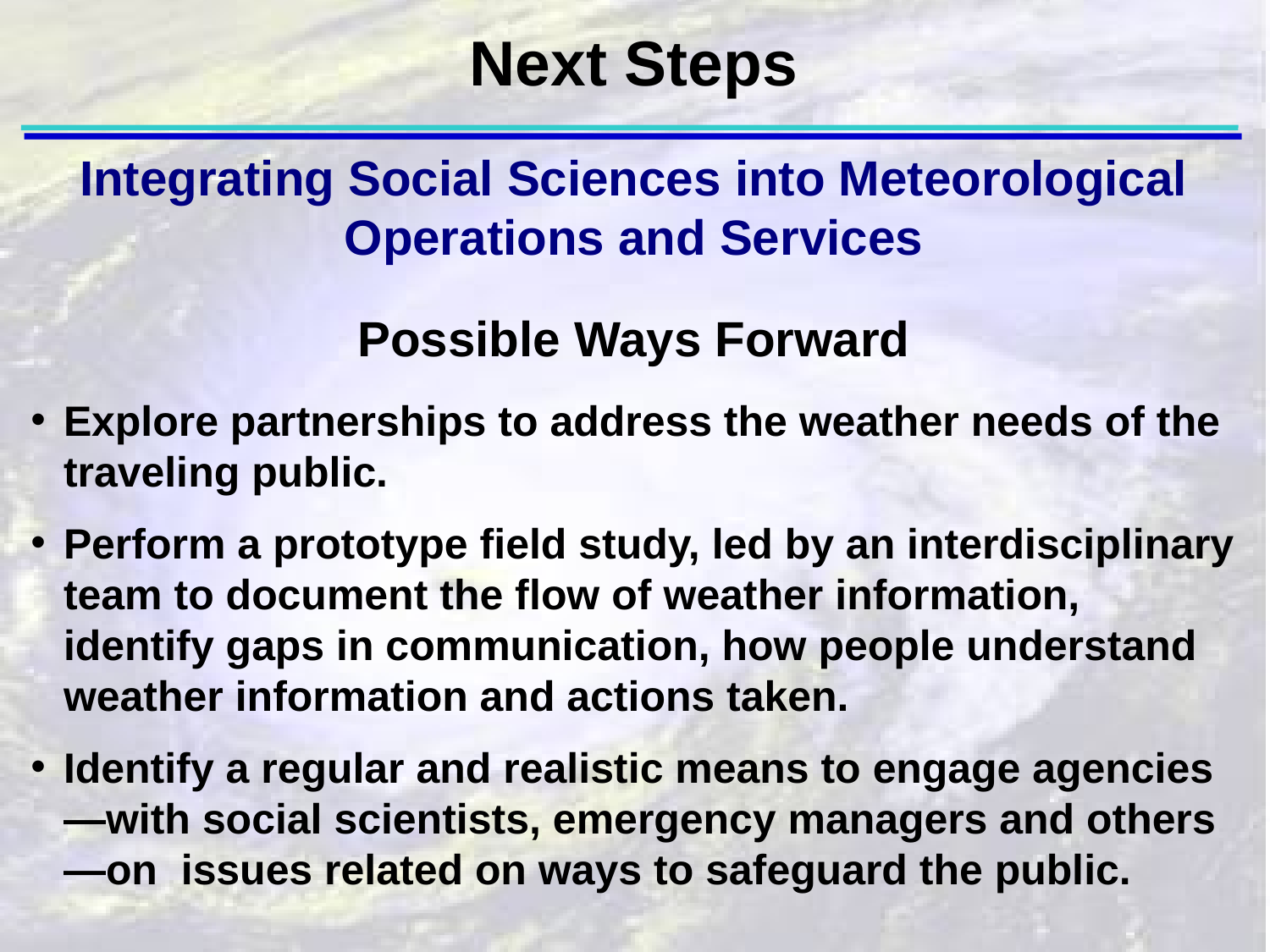

Next Steps
Integrating Social Sciences into Meteorological Operations and Services

Possible Ways Forward

Explore partnerships to address the weather needs of the traveling public.
Perform a prototype field study, led by an interdisciplinary team to document the flow of weather information, identify gaps in communication, how people understand weather information and actions taken.
Identify a regular and realistic means to engage agencies—with social scientists, emergency managers and others—on  issues related on ways to safeguard the public.